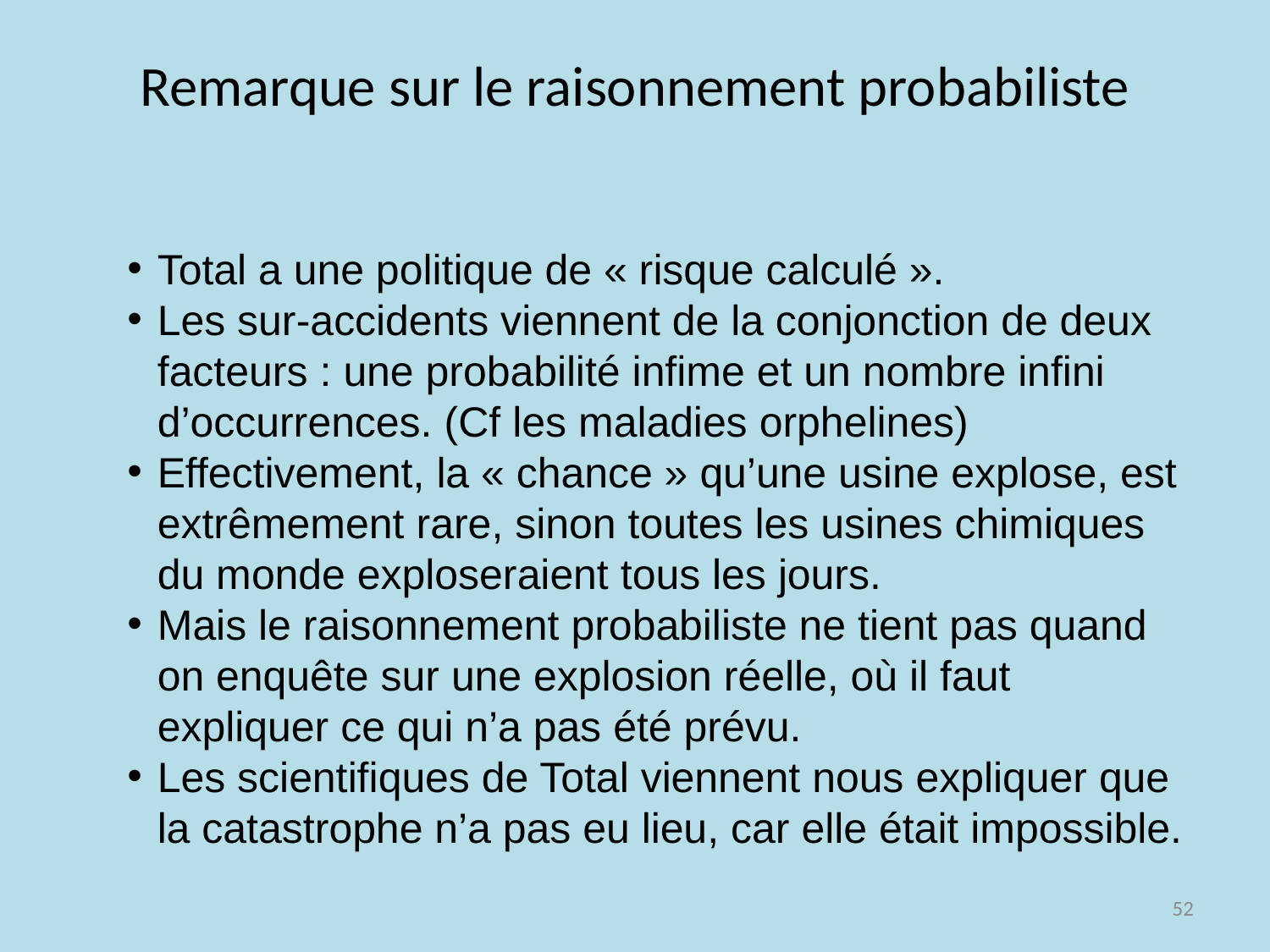

# Remarque sur le raisonnement probabiliste
Total a une politique de « risque calculé ».
Les sur-accidents viennent de la conjonction de deux facteurs : une probabilité infime et un nombre infini d’occurrences. (Cf les maladies orphelines)
Effectivement, la « chance » qu’une usine explose, est extrêmement rare, sinon toutes les usines chimiques du monde exploseraient tous les jours.
Mais le raisonnement probabiliste ne tient pas quand on enquête sur une explosion réelle, où il faut expliquer ce qui n’a pas été prévu.
Les scientifiques de Total viennent nous expliquer que la catastrophe n’a pas eu lieu, car elle était impossible.
52